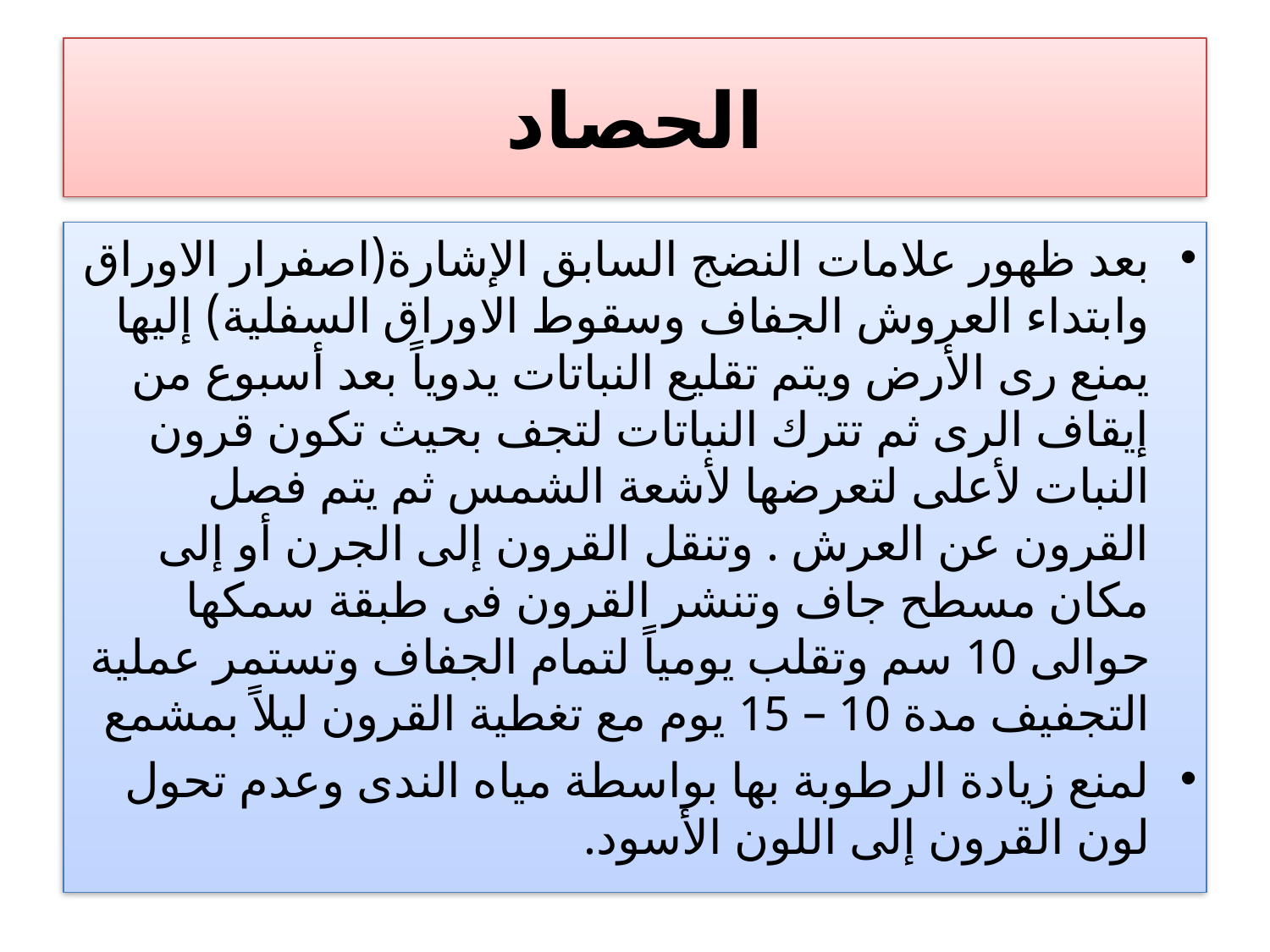

# الحصاد
بعد ظهور علامات النضج السابق الإشارة(اصفرار الاوراق وابتداء العروش الجفاف وسقوط الاوراق السفلية) إليها يمنع رى الأرض ويتم تقليع النباتات يدوياً بعد أسبوع من إيقاف الرى ثم تترك النباتات لتجف بحيث تكون قرون النبات لأعلى لتعرضها لأشعة الشمس ثم يتم فصل القرون عن العرش . وتنقل القرون إلى الجرن أو إلى مكان مسطح جاف وتنشر القرون فى طبقة سمكها حوالى 10 سم وتقلب يومياً لتمام الجفاف وتستمر عملية التجفيف مدة 10 – 15 يوم مع تغطية القرون ليلاً بمشمع
لمنع زيادة الرطوبة بها بواسطة مياه الندى وعدم تحول لون القرون إلى اللون الأسود.